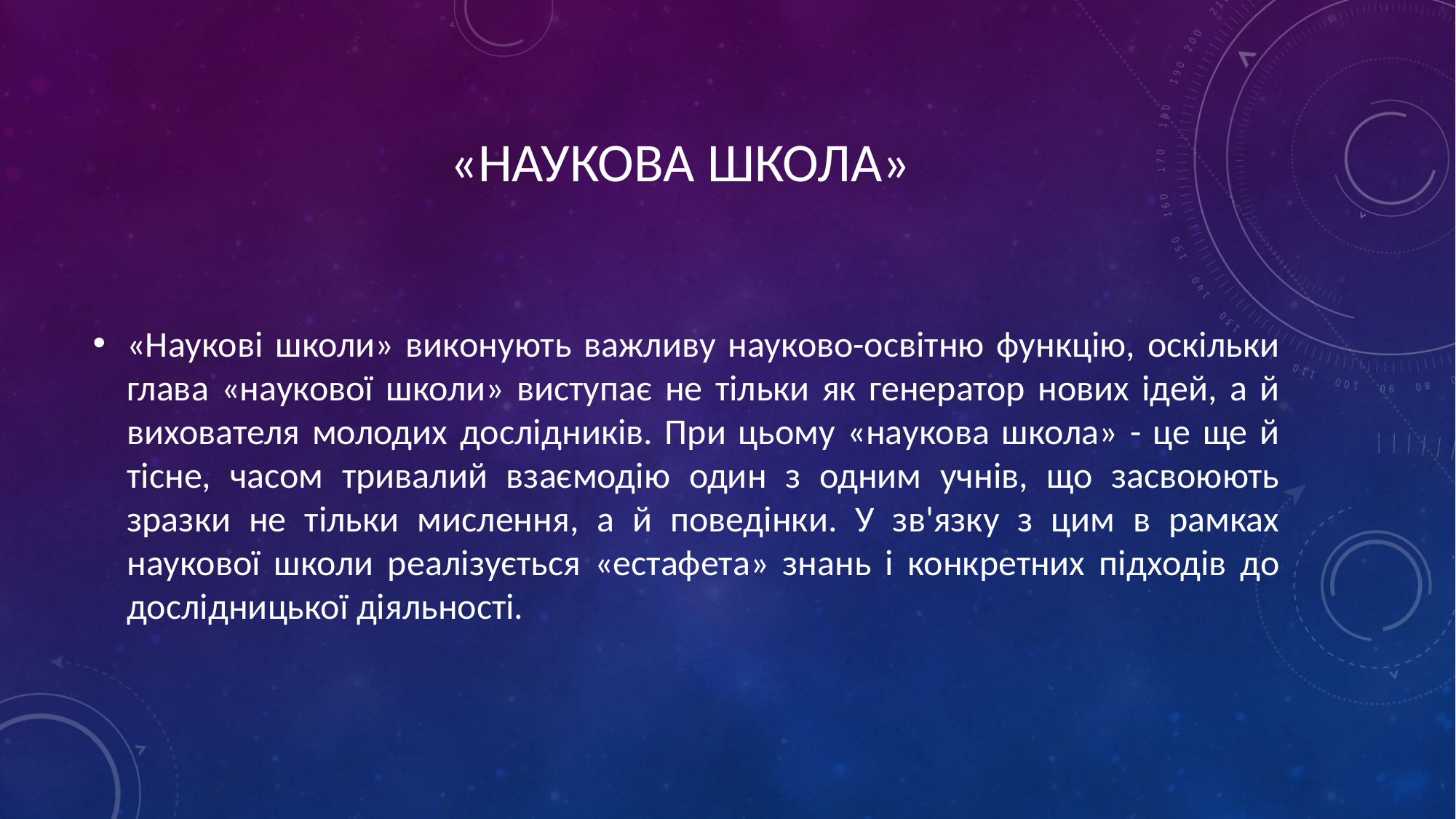

# «Наукова школа»
«Наукові школи» виконують важливу науково-освітню функцію, оскільки глава «наукової школи» виступає не тільки як генератор нових ідей, а й вихователя молодих дослідників. При цьому «наукова школа» - це ще й тісне, часом тривалий взаємодію один з одним учнів, що засвоюють зразки не тільки мислення, а й поведінки. У зв'язку з цим в рамках наукової школи реалізується «естафета» знань і конкретних підходів до дослідницької діяльності.